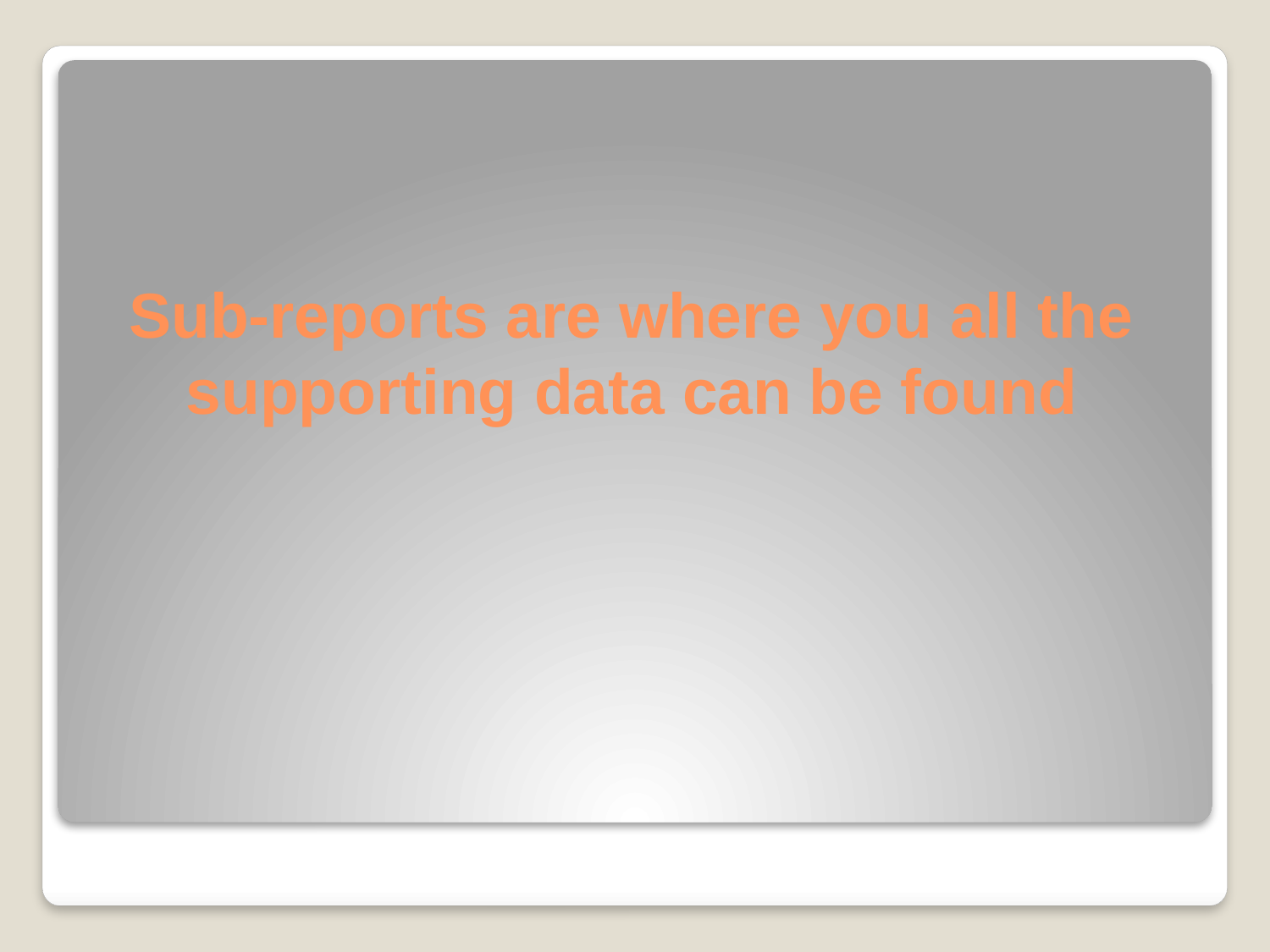

# Sub-reports are where you all the supporting data can be found